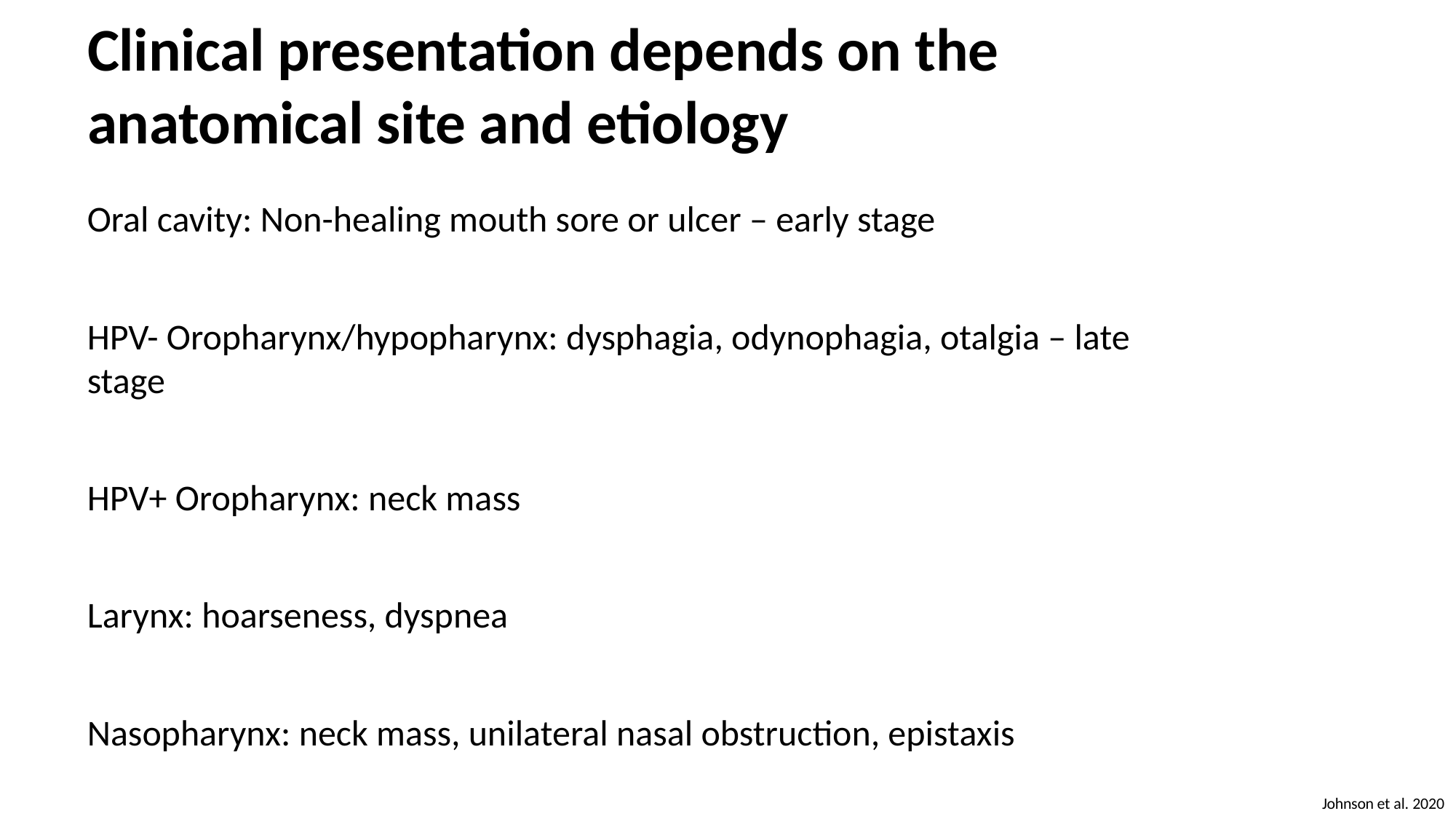

Clinical presentation depends on the anatomical site and etiology
Oral cavity: Non-healing mouth sore or ulcer – early stage

HPV- Oropharynx/hypopharynx: dysphagia, odynophagia, otalgia – late stage

HPV+ Oropharynx: neck mass

Larynx: hoarseness, dyspnea

Nasopharynx: neck mass, unilateral nasal obstruction, epistaxis

Johnson et al. 2020